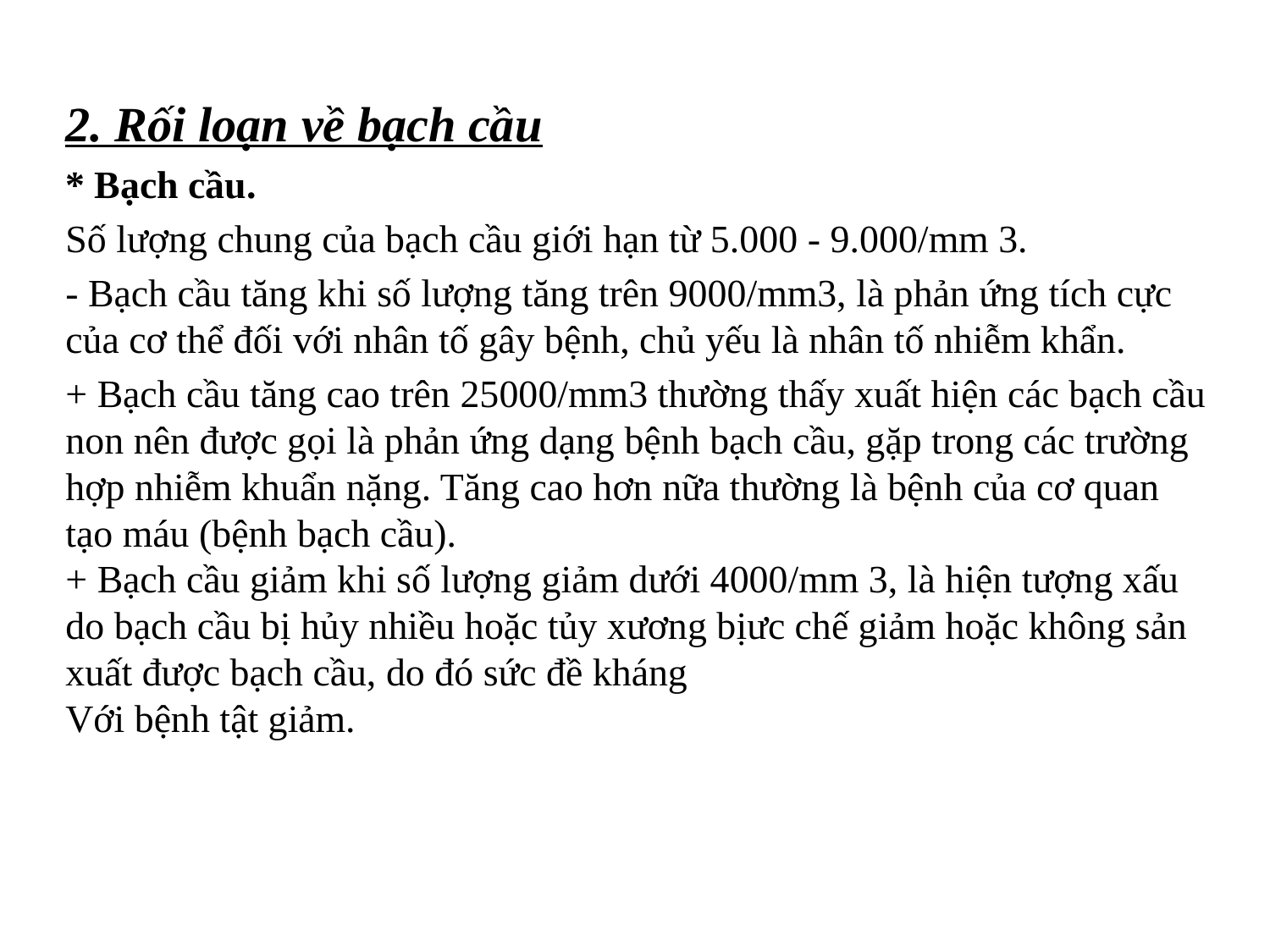

2. Rối loạn về bạch cầu
* Bạch cầu.
Số lượng chung của bạch cầu giới hạn từ 5.000 - 9.000/mm 3.
- Bạch cầu tăng khi số lượng tăng trên 9000/mm3, là phản ứng tích cực của cơ thể đối với nhân tố gây bệnh, chủ yếu là nhân tố nhiễm khẩn.
+ Bạch cầu tăng cao trên 25000/mm3 thường thấy xuất hiện các bạch cầu non nên được gọi là phản ứng dạng bệnh bạch cầu, gặp trong các trường hợp nhiễm khuẩn nặng. Tăng cao hơn nữa thường là bệnh của cơ quan tạo máu (bệnh bạch cầu).
+ Bạch cầu giảm khi số lượng giảm dưới 4000/mm 3, là hiện tượng xấu do bạch cầu bị hủy nhiều hoặc tủy xương bịưc chế giảm hoặc không sản xuất được bạch cầu, do đó sức đề kháng
Với bệnh tật giảm.